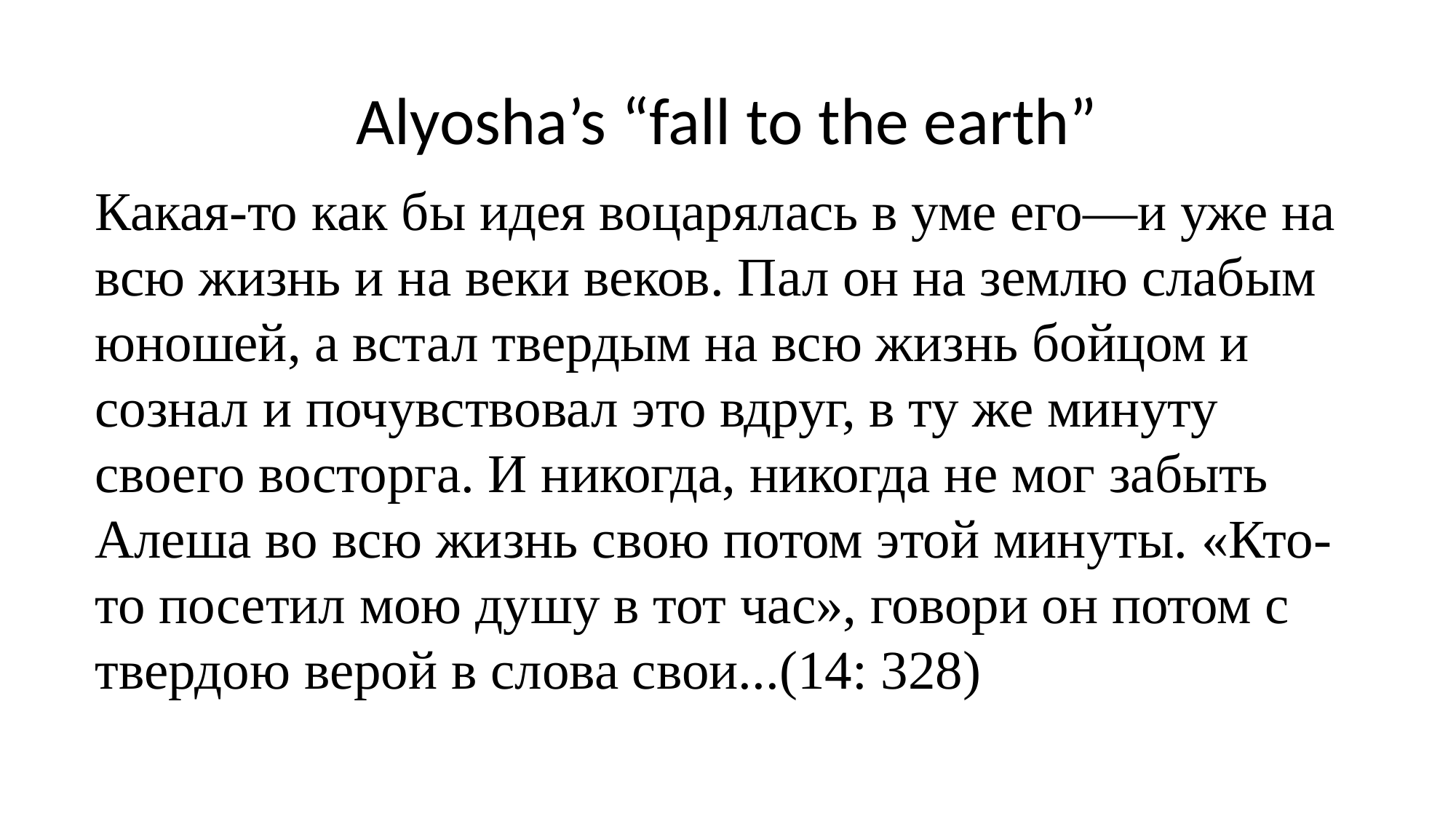

# Alyosha’s “fall to the earth”
Какая-то как бы идея воцарялась в уме его—и уже на всю жизнь и на веки веков. Пал он на землю слабым юношей, а встал твердым на всю жизнь бойцом и сознал и почувствовал это вдруг, в ту же минуту своего восторга. И никогда, никогда не мог забыть Алеша во всю жизнь свою потом этой минуты. «Кто-то посетил мою душу в тот час», говори он потом с твердою верой в слова свои...(14: 328)